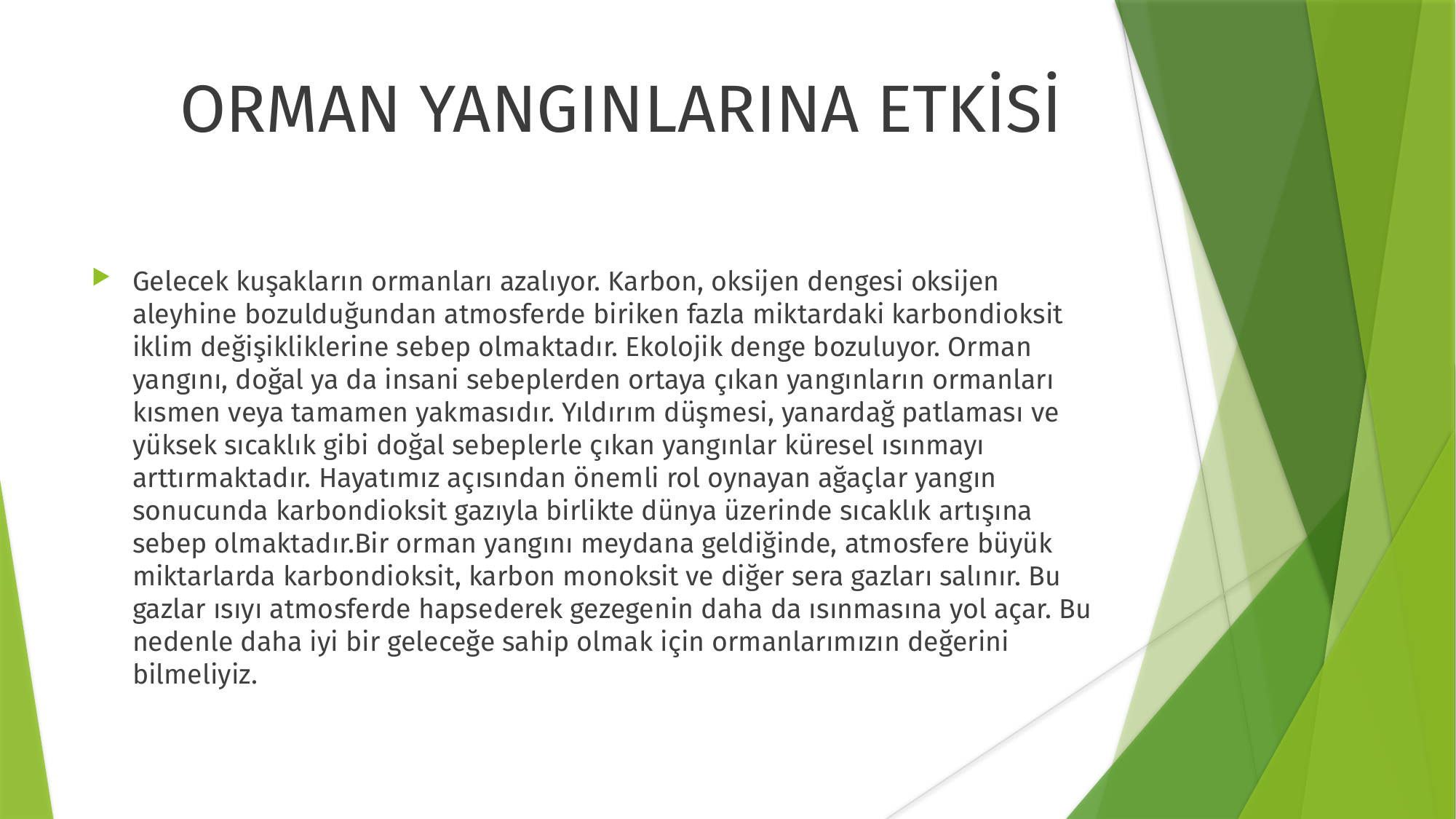

ORMAN YANGINLARINA ETKİSİ
Gelecek kuşakların ormanları azalıyor. Karbon, oksijen dengesi oksijen aleyhine bozulduğundan atmosferde biriken fazla miktardaki karbondioksit iklim değişikliklerine sebep olmaktadır. Ekolojik denge bozuluyor. Orman yangını, doğal ya da insani sebeplerden ortaya çıkan yangınların ormanları kısmen veya tamamen yakmasıdır. Yıldırım düşmesi, yanardağ patlaması ve yüksek sıcaklık gibi doğal sebeplerle çıkan yangınlar küresel ısınmayı arttırmaktadır. Hayatımız açısından önemli rol oynayan ağaçlar yangın sonucunda karbondioksit gazıyla birlikte dünya üzerinde sıcaklık artışına sebep olmaktadır.Bir orman yangını meydana geldiğinde, atmosfere büyük miktarlarda karbondioksit, karbon monoksit ve diğer sera gazları salınır. Bu gazlar ısıyı atmosferde hapsederek gezegenin daha da ısınmasına yol açar. Bu nedenle daha iyi bir geleceğe sahip olmak için ormanlarımızın değerini bilmeliyiz.